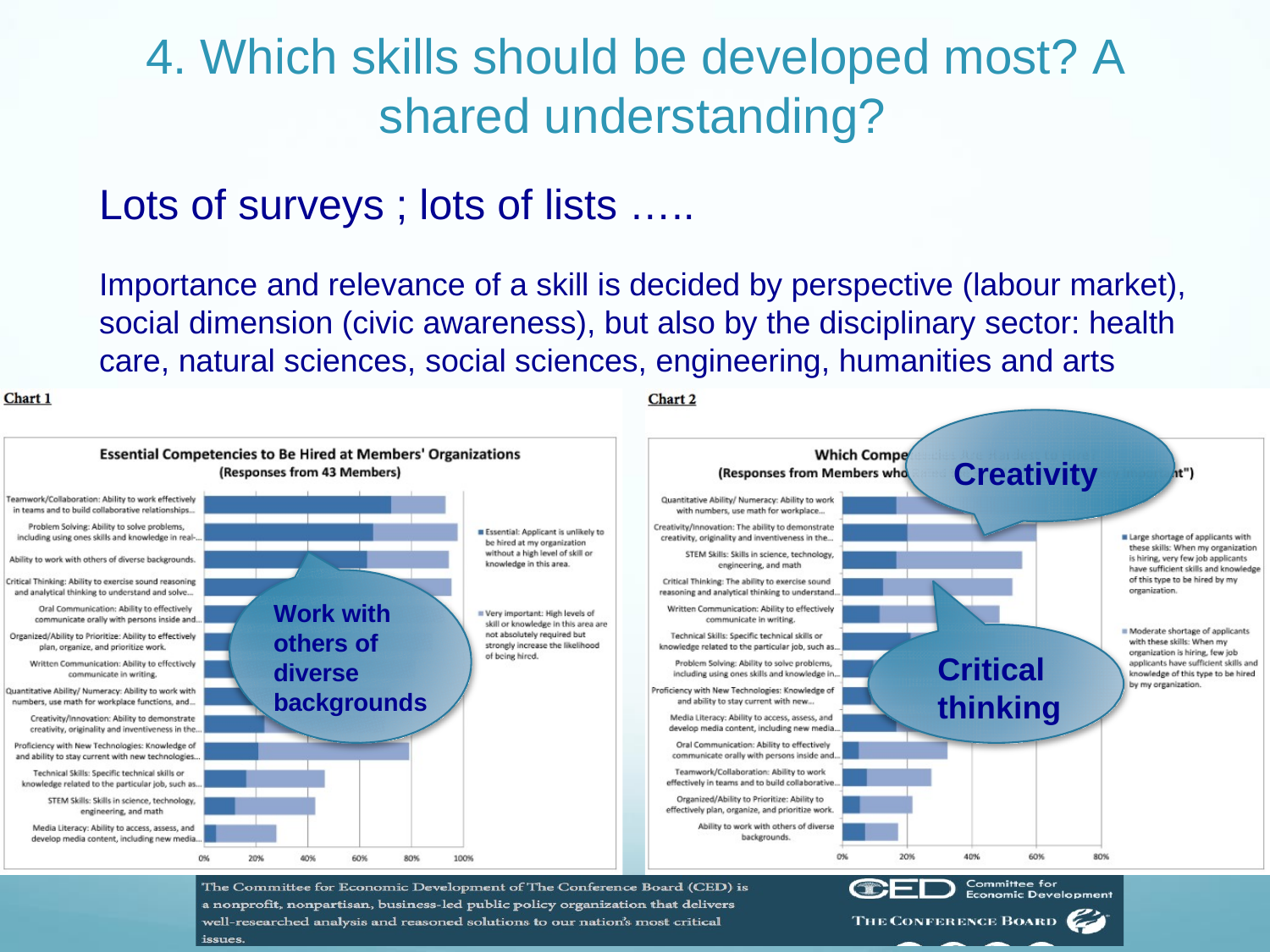

# 4. Which skills should be developed most? A shared understanding?
Lots of surveys ; lots of lists …..
Importance and relevance of a skill is decided by perspective (labour market), social dimension (civic awareness), but also by the disciplinary sector: health care, natural sciences, social sciences, engineering, humanities and arts

Creativity

Work with others of diverse backgrounds
Critical thinking